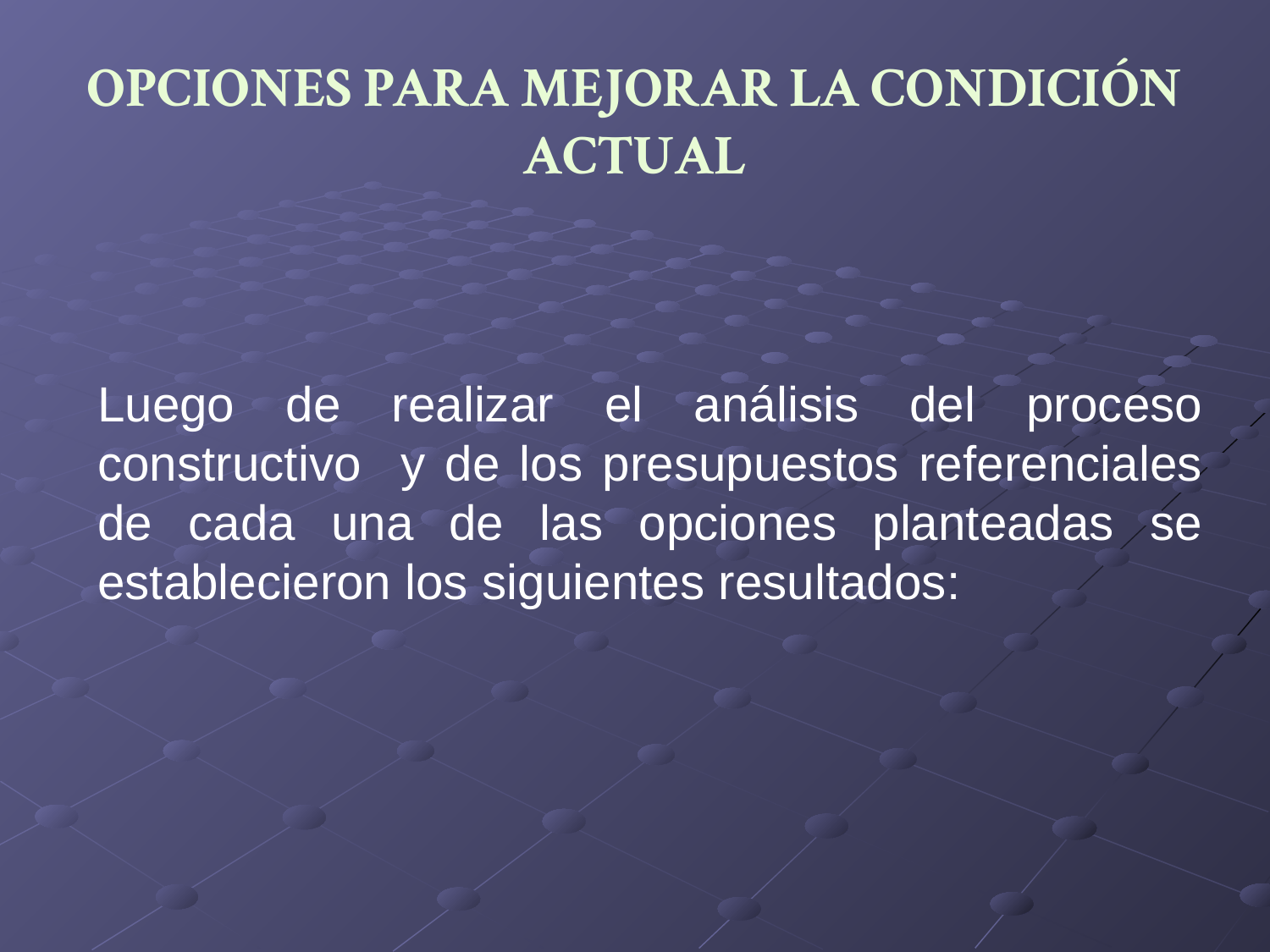

# OPCIONES PARA MEJORAR LA CONDICIÓN ACTUAL
Luego de realizar el análisis del proceso constructivo  y de los presupuestos referenciales de cada una de las opciones planteadas se establecieron los siguientes resultados: